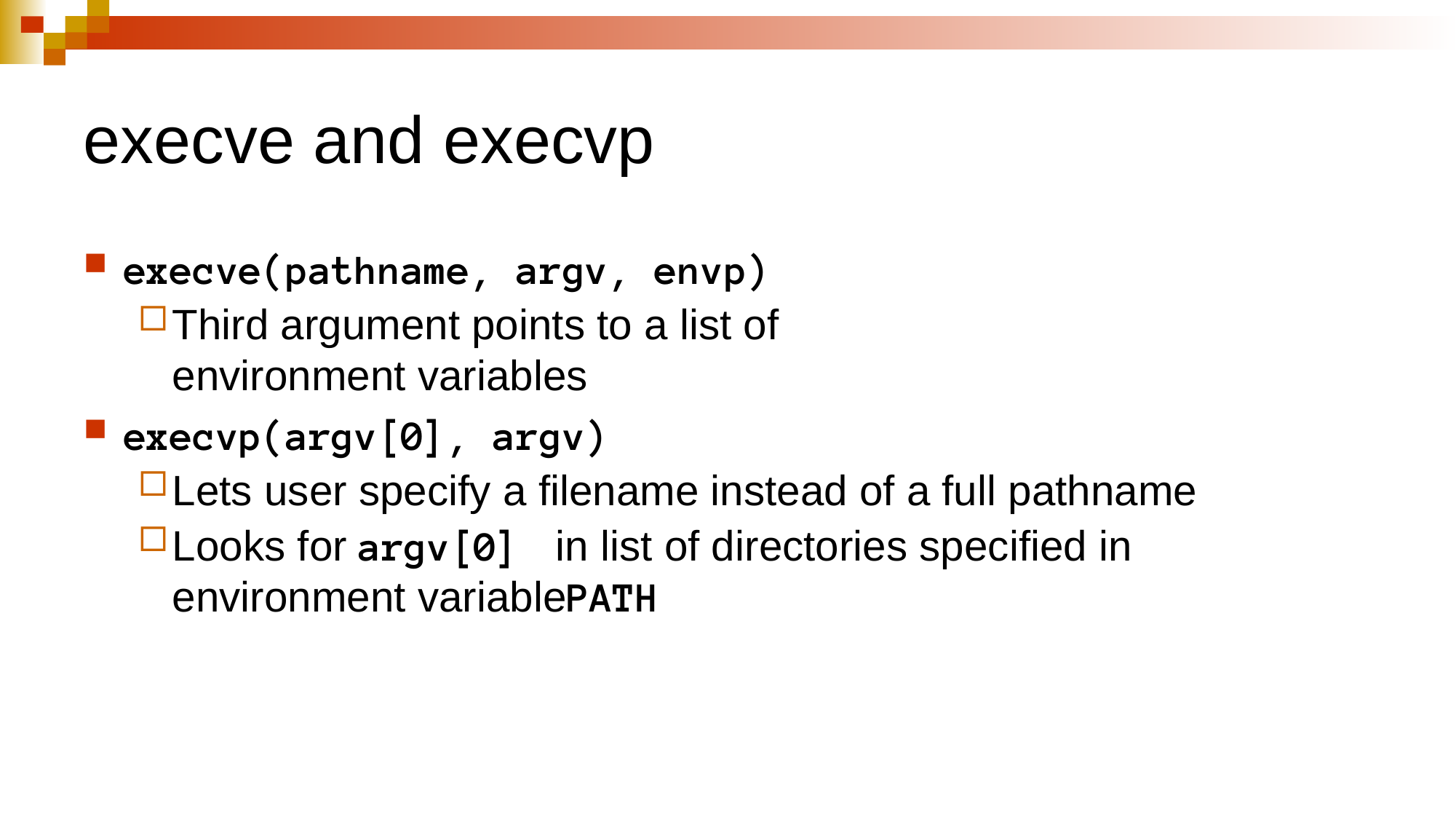

# execve and execvp
execve(pathname, argv, envp)
Third argument points to a list of
environment variables
execvp(argv[0], argv)
Lets user specify a filename instead of a full pathname
Looks for argv[0]  in list of directories specified in environment variablePATH